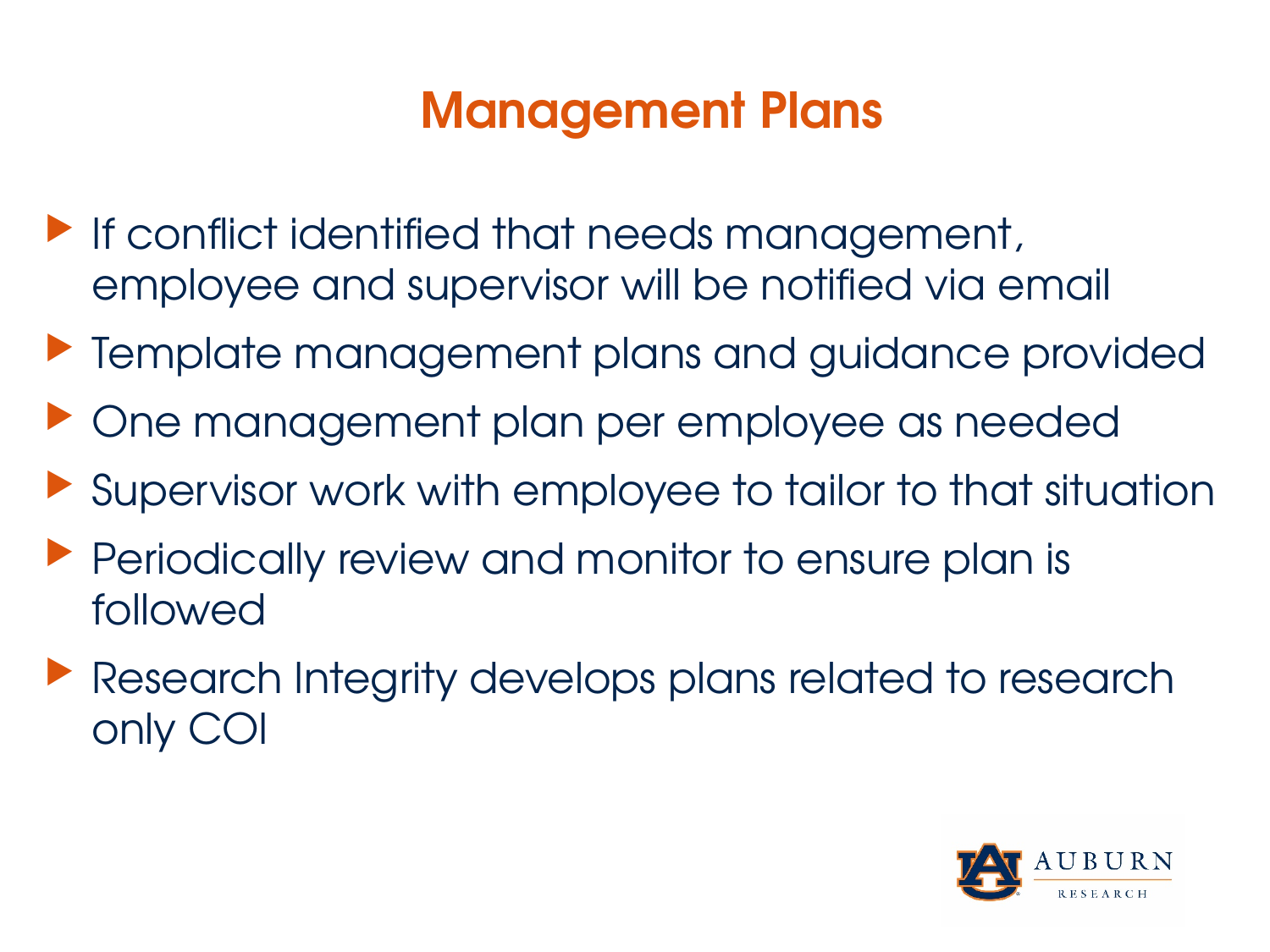

Management Plans
If conflict identified that needs management, employee and supervisor will be notified via email
Template management plans and guidance provided
One management plan per employee as needed
Supervisor work with employee to tailor to that situation
Periodically review and monitor to ensure plan is followed
Research Integrity develops plans related to research only COI